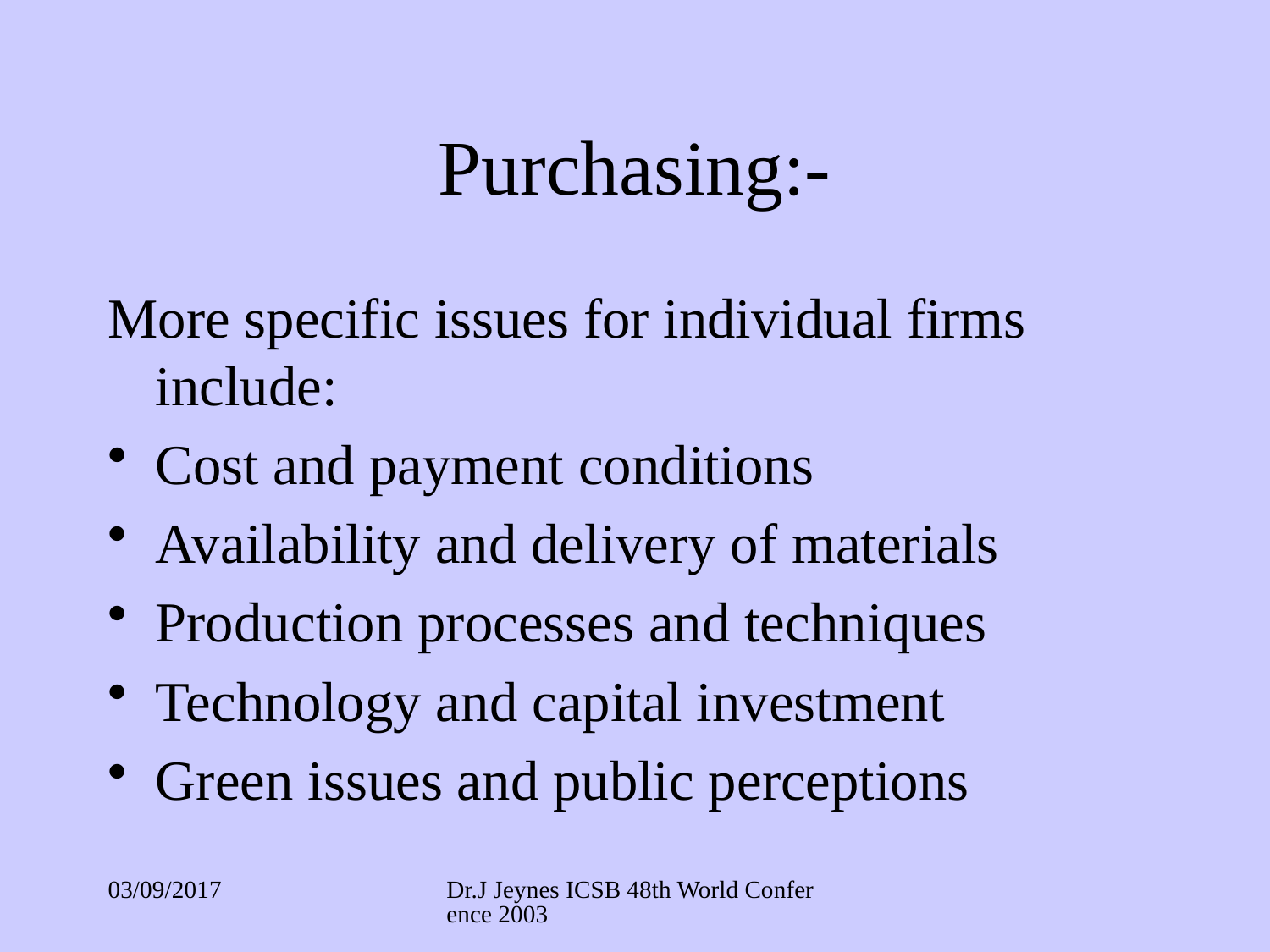

# Purchasing:-
More specific issues for individual firms include:
Cost and payment conditions
Availability and delivery of materials
Production processes and techniques
Technology and capital investment
Green issues and public perceptions
03/09/2017
Dr.J Jeynes ICSB 48th World Conference 2003